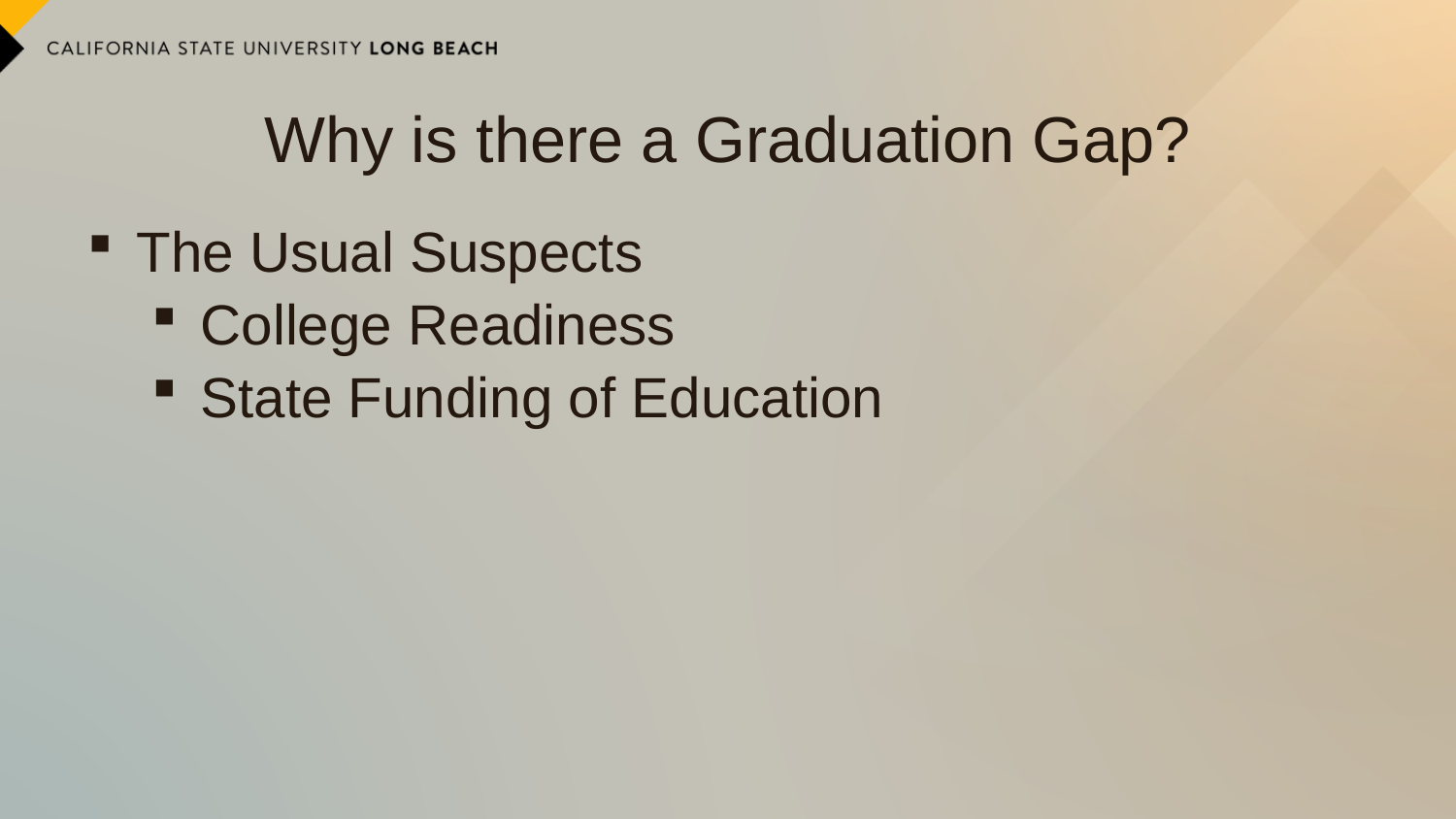

# Why is there a Graduation Gap?
The Usual Suspects
College Readiness
State Funding of Education